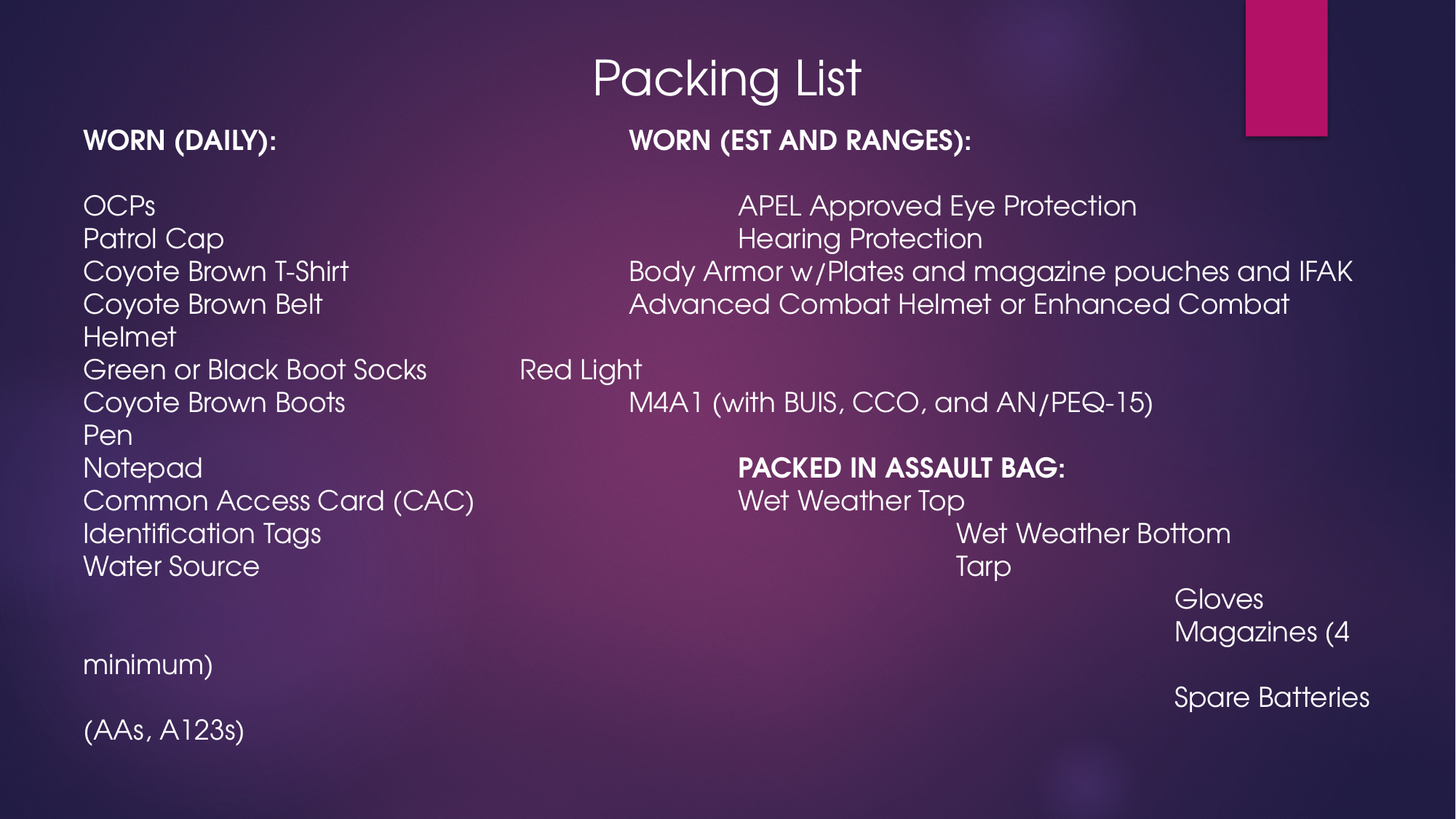

Packing List
WORN (DAILY):				WORN (EST AND RANGES):
OCPs						APEL Approved Eye Protection
Patrol Cap					Hearing Protection
Coyote Brown T-Shirt			Body Armor w/Plates and magazine pouches and IFAK
Coyote Brown Belt			Advanced Combat Helmet or Enhanced Combat Helmet
Green or Black Boot Socks	Red Light
Coyote Brown Boots			M4A1 (with BUIS, CCO, and AN/PEQ-15)
Pen
Notepad					PACKED IN ASSAULT BAG:
Common Access Card (CAC)			Wet Weather Top
Identification Tags						Wet Weather Bottom
Water Source							Tarp
										Gloves
										Magazines (4 minimum)
										Spare Batteries (AAs, A123s)

*Any changes to this list will be provided to the Soldier, the day prior to the training, that requires the additional items.